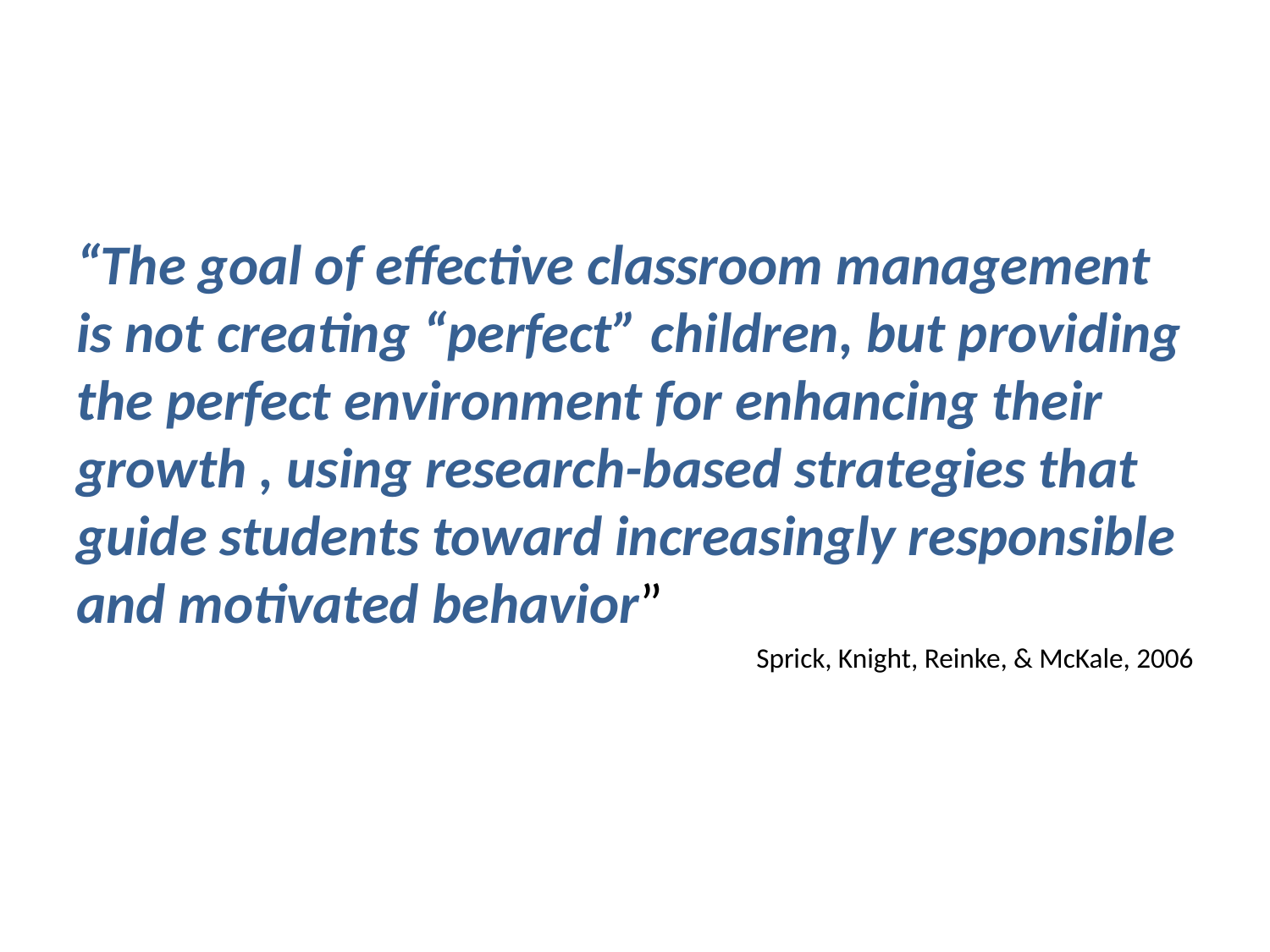

#
“The goal of effective classroom management is not creating “perfect” children, but providing the perfect environment for enhancing their growth , using research-based strategies that guide students toward increasingly responsible and motivated behavior”
Sprick, Knight, Reinke, & McKale, 2006